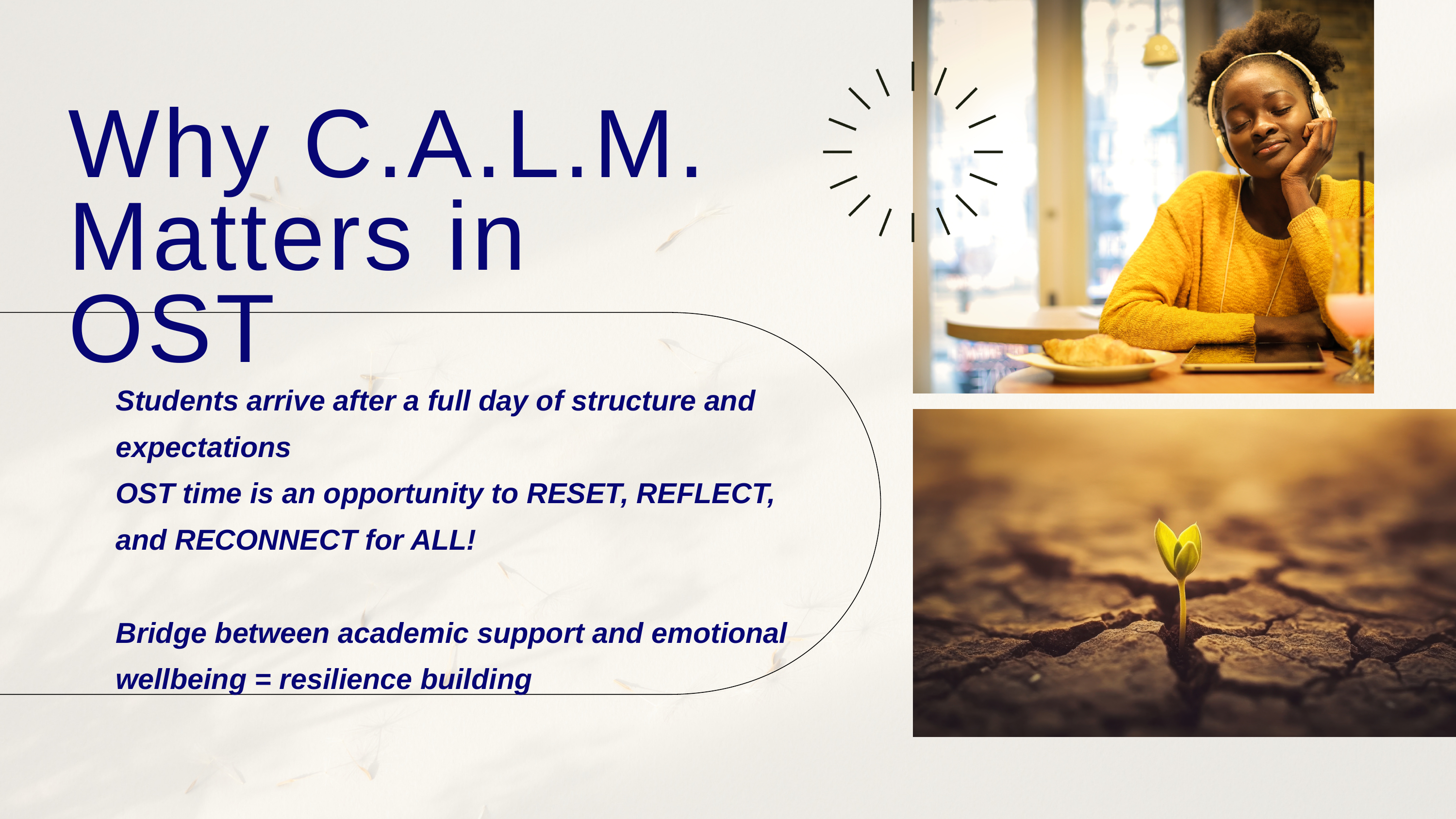

Why C.A.L.M. Matters in OST
Students arrive after a full day of structure and expectations
OST time is an opportunity to RESET, REFLECT, and RECONNECT for ALL!

Bridge between academic support and emotional wellbeing = resilience building